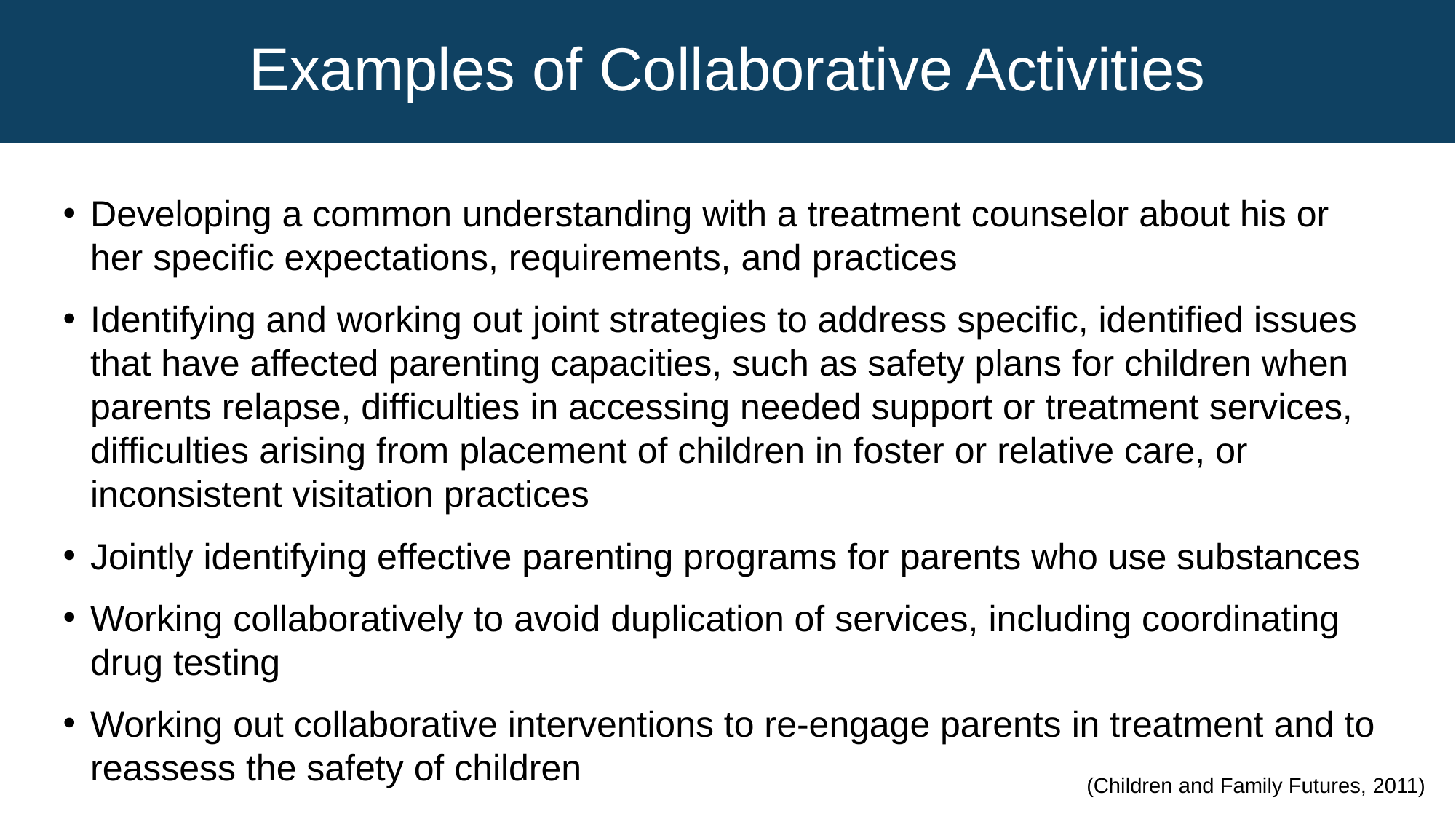

Examples of Collaborative Activities
Developing a common understanding with a treatment counselor about his or her specific expectations, requirements, and practices
Identifying and working out joint strategies to address specific, identified issues that have affected parenting capacities, such as safety plans for children when parents relapse, difficulties in accessing needed support or treatment services, difficulties arising from placement of children in foster or relative care, or inconsistent visitation practices
Jointly identifying effective parenting programs for parents who use substances
Working collaboratively to avoid duplication of services, including coordinating drug testing
Working out collaborative interventions to re-engage parents in treatment and to reassess the safety of children

(Children and Family Futures, 2011)